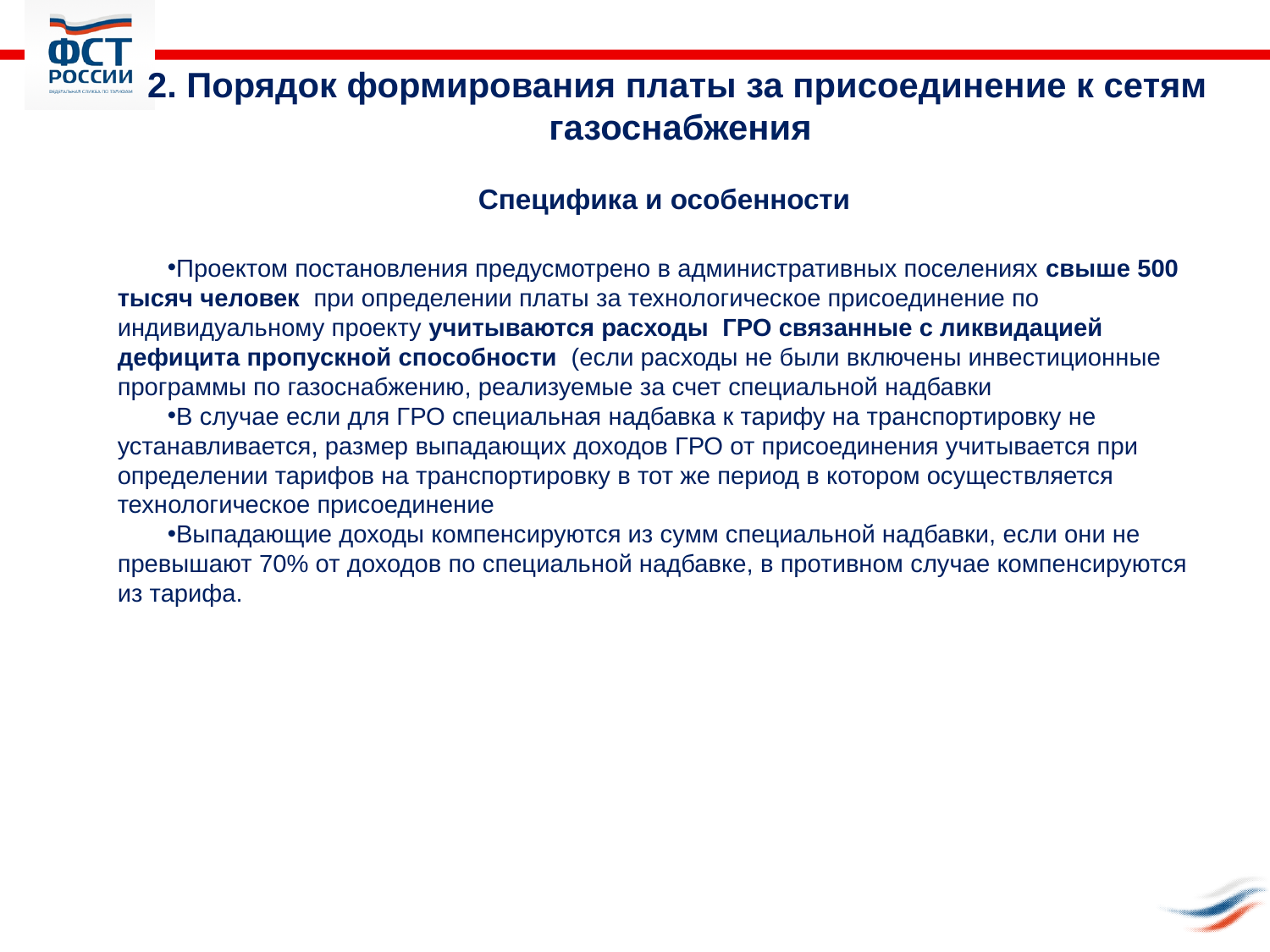

2. Порядок формирования платы за присоединение к сетям газоснабжения
Специфика и особенности
Проектом постановления предусмотрено в административных поселениях свыше 500 тысяч человек  при определении платы за технологическое присоединение по индивидуальному проекту учитываются расходы  ГРО связанные с ликвидацией дефицита пропускной способности  (если расходы не были включены инвестиционные программы по газоснабжению, реализуемые за счет специальной надбавки
В случае если для ГРО специальная надбавка к тарифу на транспортировку не устанавливается, размер выпадающих доходов ГРО от присоединения учитывается при определении тарифов на транспортировку в тот же период в котором осуществляется технологическое присоединение
Выпадающие доходы компенсируются из сумм специальной надбавки, если они не превышают 70% от доходов по специальной надбавке, в противном случае компенсируются из тарифа.